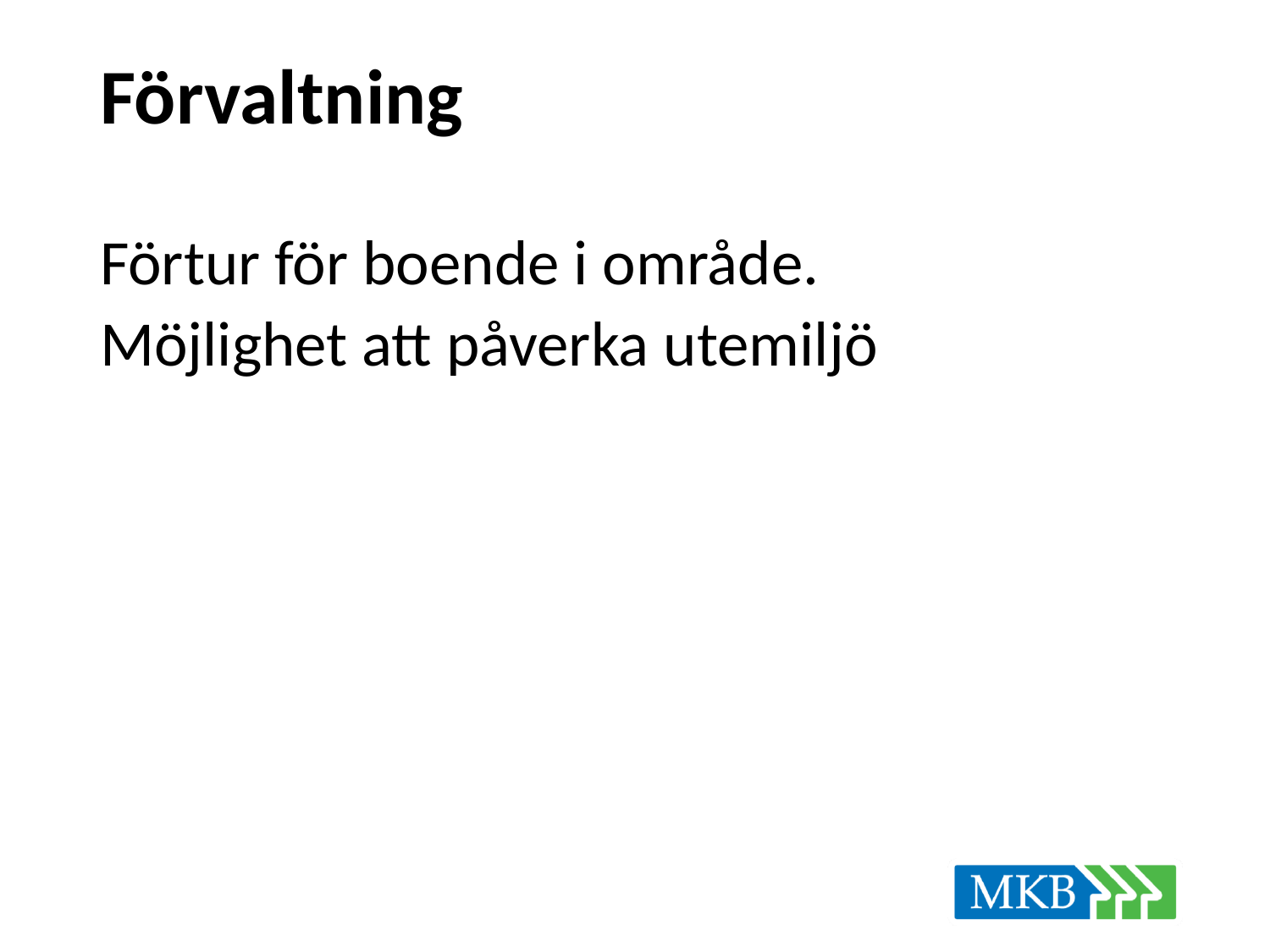

# Förvaltning
Förtur för boende i område.
Möjlighet att påverka utemiljö